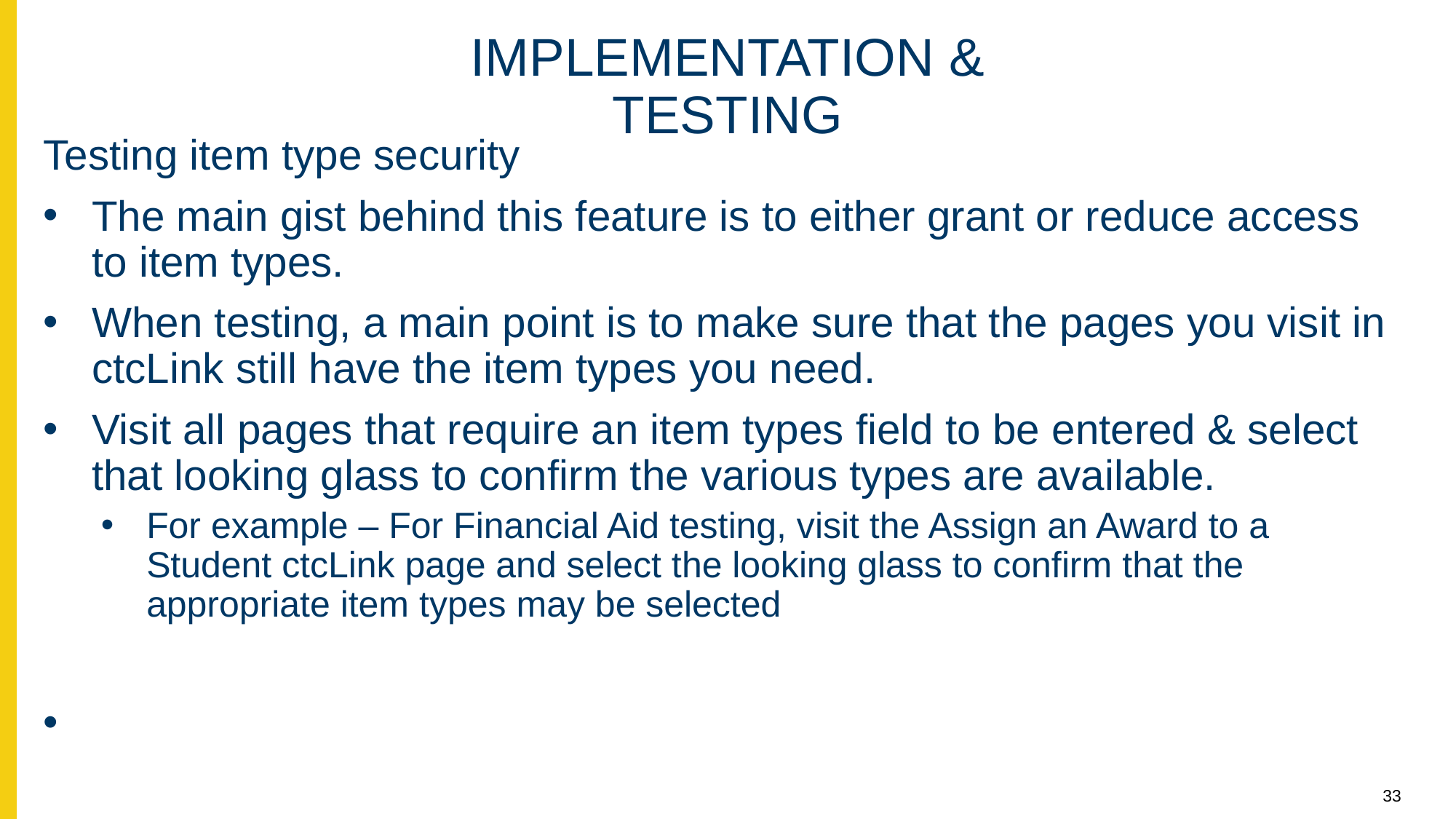

# IMPLEMENTATION & TESTING
Testing item type security
The main gist behind this feature is to either grant or reduce access to item types.
When testing, a main point is to make sure that the pages you visit in ctcLink still have the item types you need.
Visit all pages that require an item types field to be entered & select that looking glass to confirm the various types are available.
For example – For Financial Aid testing, visit the Assign an Award to a Student ctcLink page and select the looking glass to confirm that the appropriate item types may be selected

33